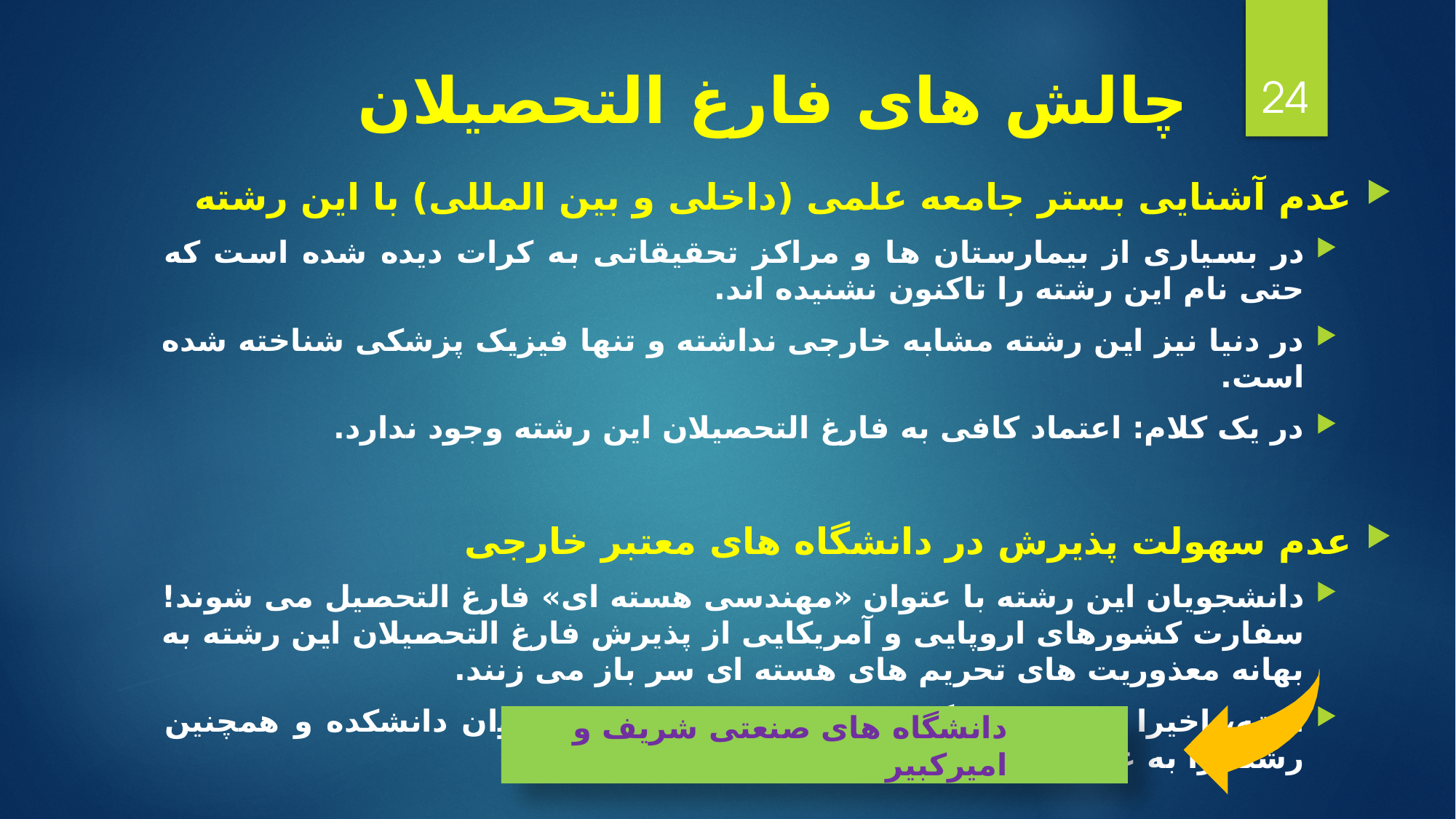

24
# چالش های فارغ التحصیلان
عدم آشنایی بستر جامعه علمی (داخلی و بین المللی) با این رشته
در بسیاری از بیمارستان ها و مراکز تحقیقاتی به کرات دیده شده است که حتی نام این رشته را تاکنون نشنیده اند.
در دنیا نیز این رشته مشابه خارجی نداشته و تنها فیزیک پزشکی شناخته شده است.
در یک کلام: اعتماد کافی به فارغ التحصیلان این رشته وجود ندارد.

عدم سهولت پذیرش در دانشگاه های معتبر خارجی
دانشجویان این رشته با عتوان «مهندسی هسته ای» فارغ التحصیل می شوند! سفارت کشورهای اروپایی و آمریکایی از پذیرش فارغ التحصیلان این رشته به بهانه معذوریت های تحریم های هسته ای سر باز می زنند.
البته، اخیرا برخی دانشگاه ها در یک اقدام مثبت عنوان دانشکده و همچنین رشته را به عنوان مهندسی انرژی تغییر داده اند.

دانشگاه های صنعتی شریف و امیرکبیر